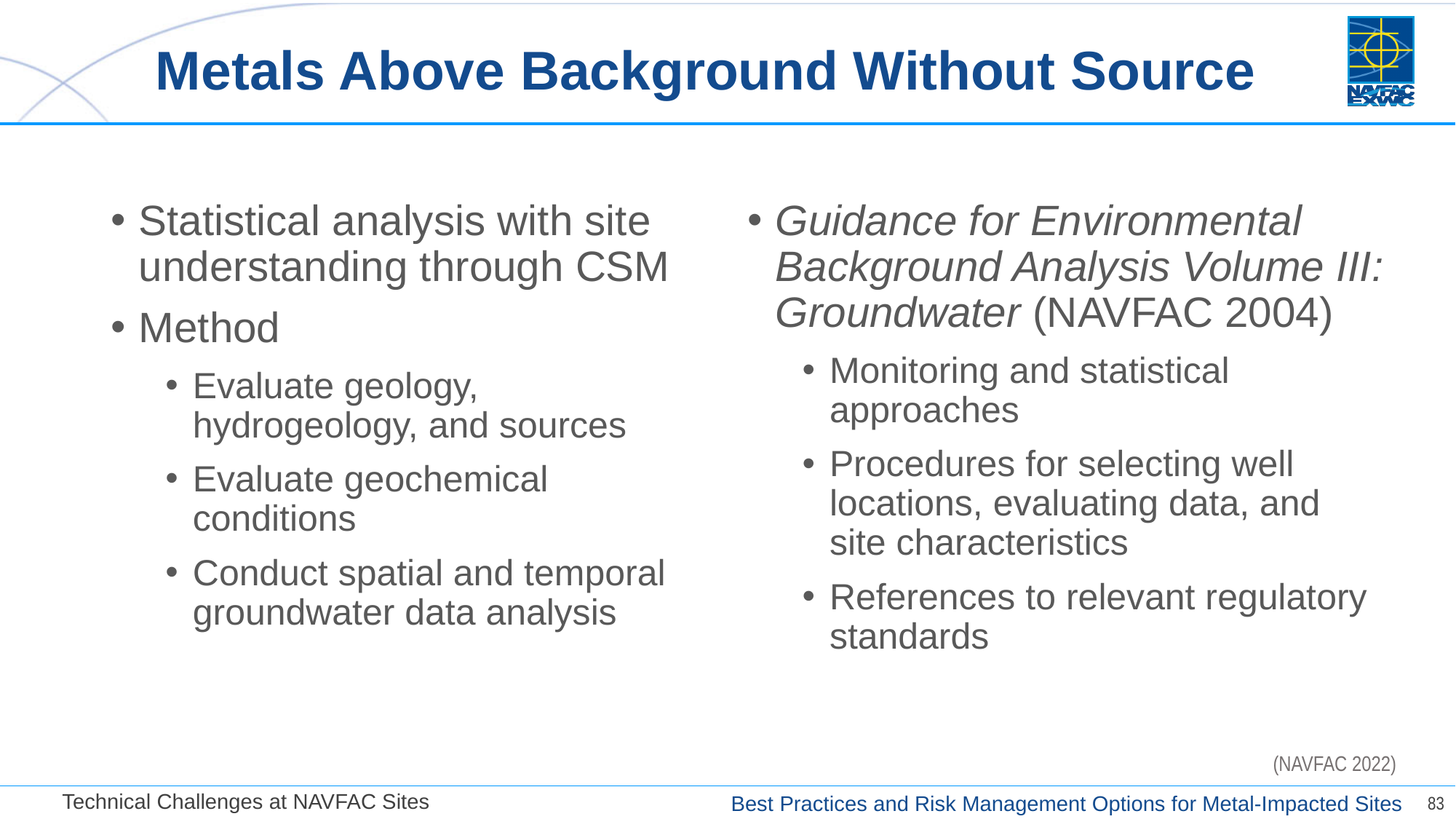

# Metals Above Background Without Source
Statistical analysis with site understanding through CSM
Method
Evaluate geology, hydrogeology, and sources
Evaluate geochemical conditions
Conduct spatial and temporal groundwater data analysis

Guidance for Environmental Background Analysis Volume III: Groundwater (NAVFAC 2004)
Monitoring and statistical approaches
Procedures for selecting well locations, evaluating data, and site characteristics
References to relevant regulatory standards
(NAVFAC 2022)
Technical Challenges at NAVFAC Sites
83